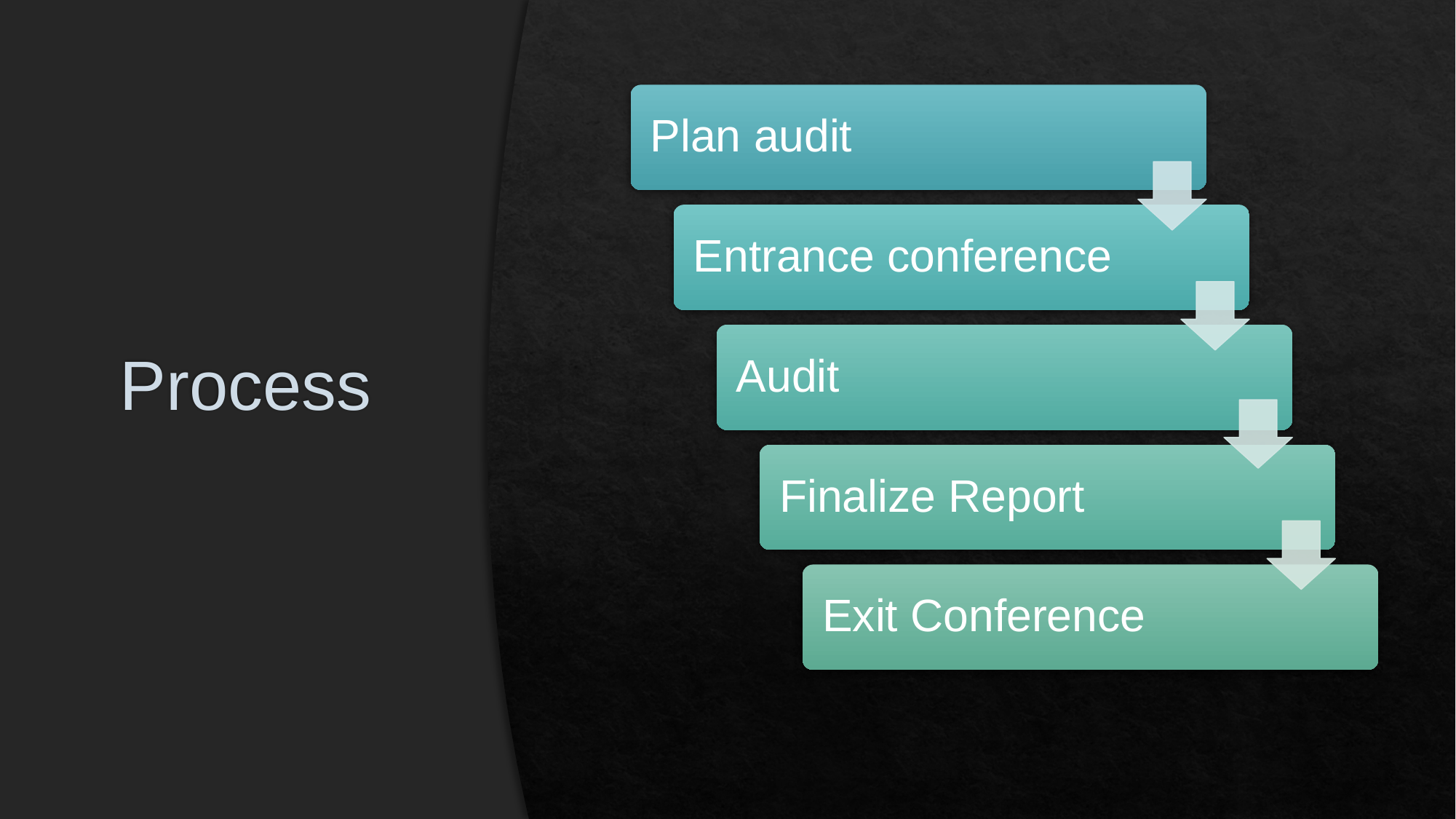

# Process
Plan audit
Entrance conference
Audit
Finalize Report
Exit Conference